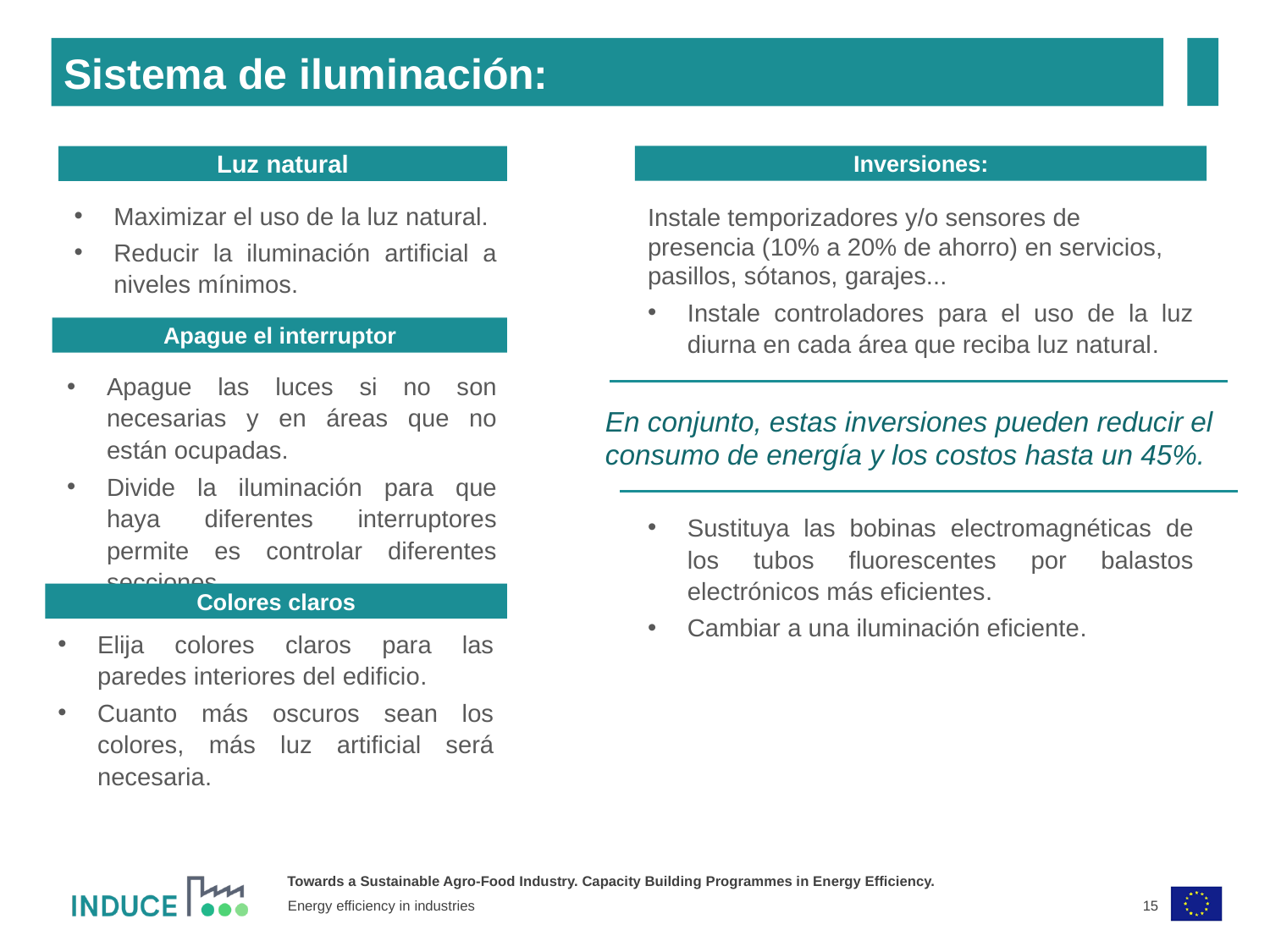

Sistema de iluminación:
Inversiones:
Luz natural
Maximizar el uso de la luz natural.
Reducir la iluminación artificial a niveles mínimos.
Instale temporizadores y/o sensores de presencia (10% a 20% de ahorro) en servicios, pasillos, sótanos, garajes...
Instale controladores para el uso de la luz diurna en cada área que reciba luz natural.

Sustituya las bobinas electromagnéticas de los tubos fluorescentes por balastos electrónicos más eficientes.
Cambiar a una iluminación eficiente.

Apague el interruptor
Apague las luces si no son necesarias y en áreas que no están ocupadas.
Divide la iluminación para que haya diferentes interruptores permite es controlar diferentes secciones.
En conjunto, estas inversiones pueden reducir el consumo de energía y los costos hasta un 45%.

Colores claros
Elija colores claros para las paredes interiores del edificio.
Cuanto más oscuros sean los colores, más luz artificial será necesaria.

15
Energy efficiency in industries